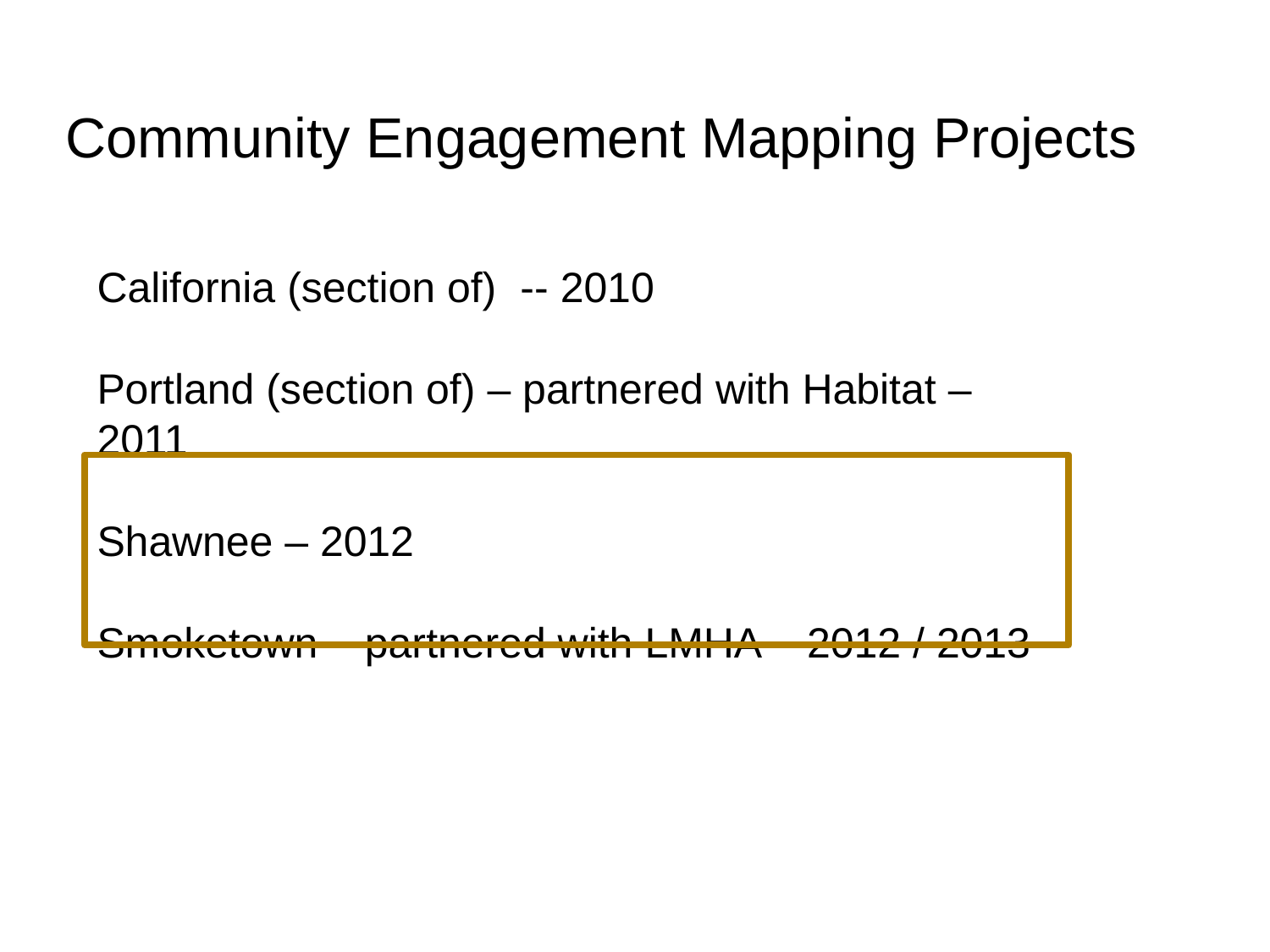

Community Engagement Mapping Projects
California (section of)  -- 2010

Portland (section of) – partnered with Habitat – 2011

Shawnee – 2012

Smoketown – partnered with LMHA – 2012 / 2013